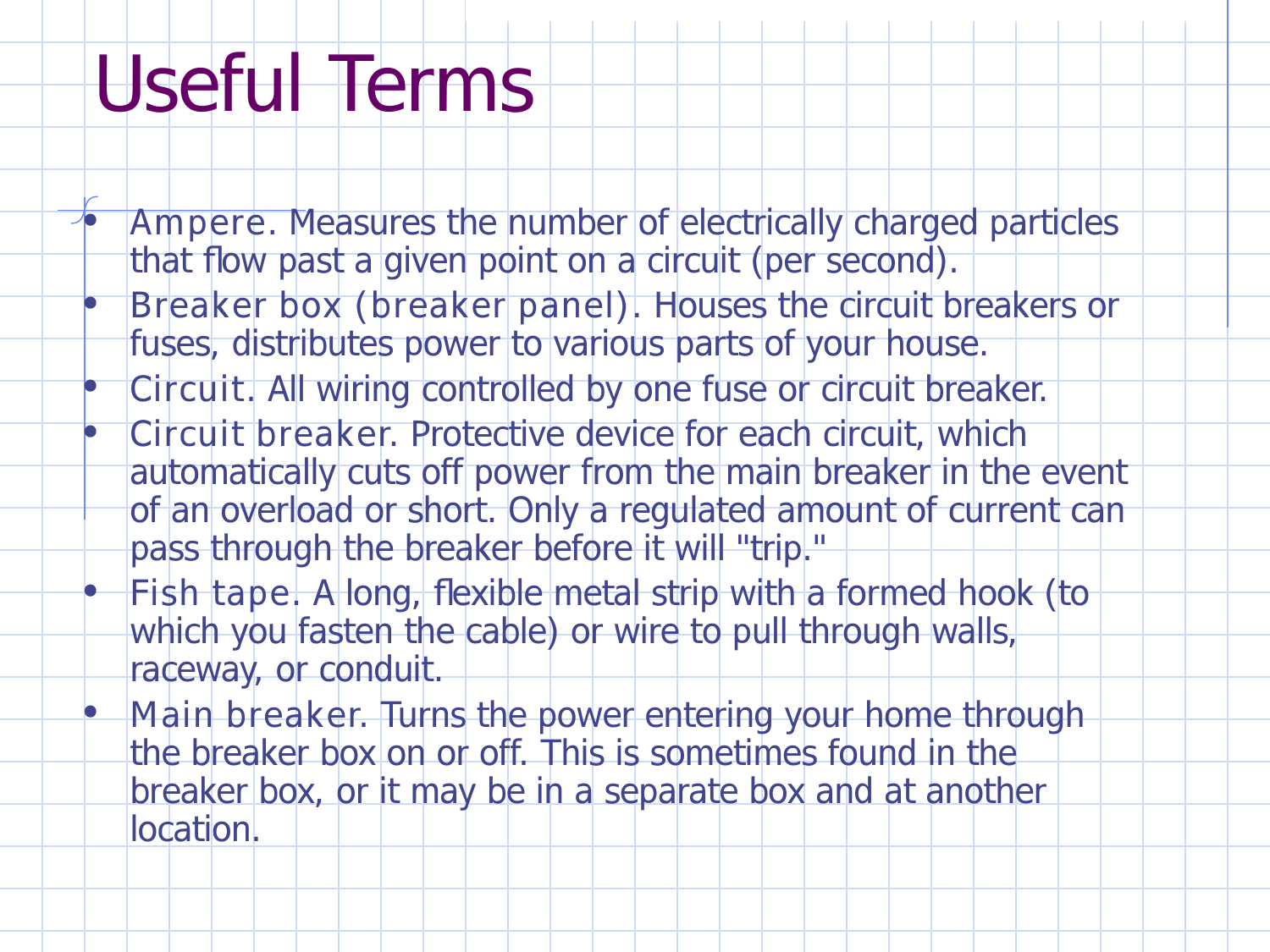

# Useful Terms
Ampere. Measures the number of electrically charged particles that flow past a given point on a circuit (per second).
Breaker box (breaker panel). Houses the circuit breakers or fuses, distributes power to various parts of your house.
Circuit. All wiring controlled by one fuse or circuit breaker.
Circuit breaker. Protective device for each circuit, which automatically cuts off power from the main breaker in the event of an overload or short. Only a regulated amount of current can pass through the breaker before it will "trip."
Fish tape. A long, flexible metal strip with a formed hook (to which you fasten the cable) or wire to pull through walls, raceway, or conduit.
Main breaker. Turns the power entering your home through the breaker box on or off. This is sometimes found in the breaker box, or it may be in a separate box and at another location.